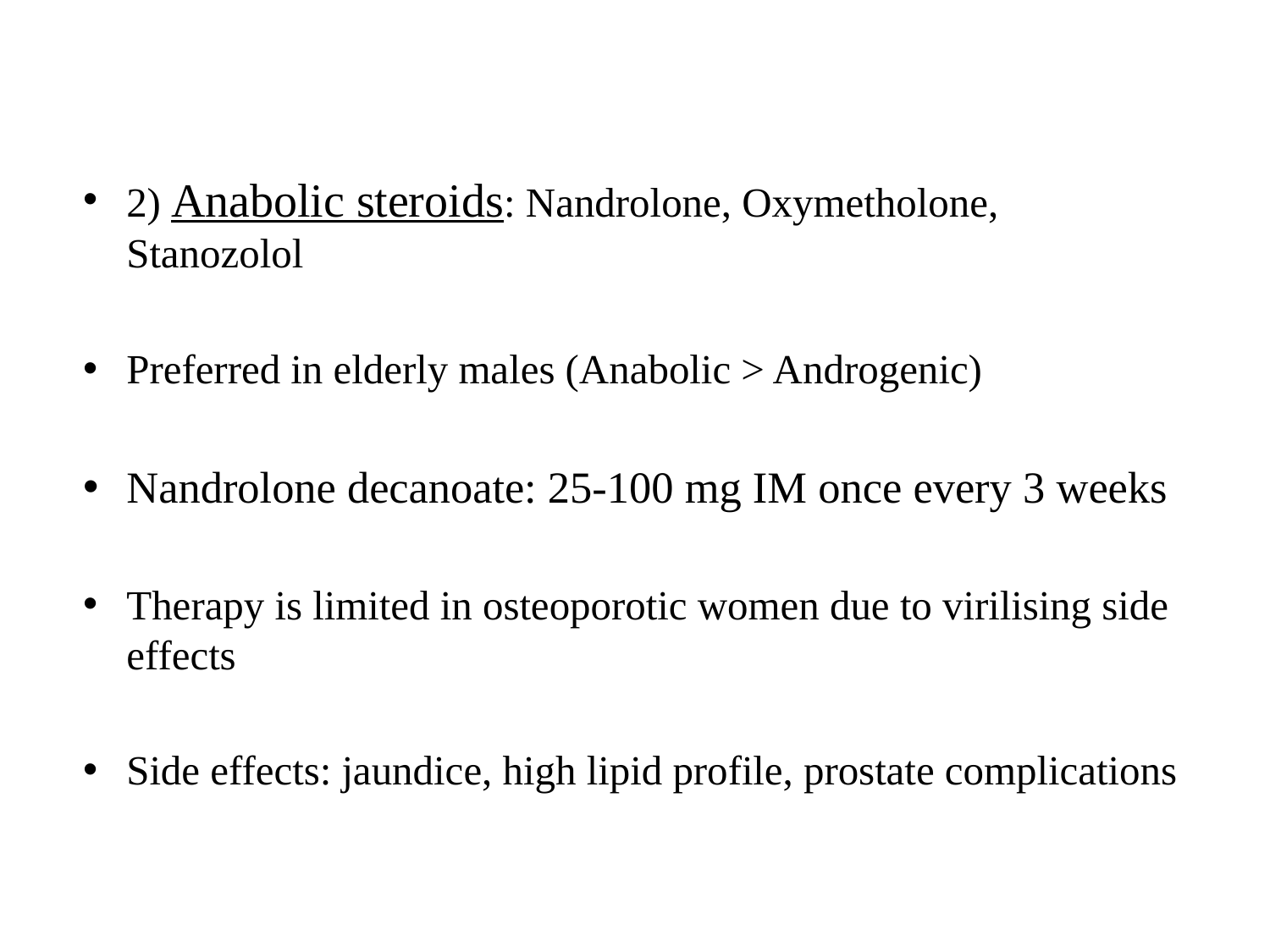

#
2) Anabolic steroids: Nandrolone, Oxymetholone, Stanozolol

Preferred in elderly males (Anabolic > Androgenic)

Nandrolone decanoate: 25-100 mg IM once every 3 weeks

Therapy is limited in osteoporotic women due to virilising side effects

Side effects: jaundice, high lipid profile, prostate complications